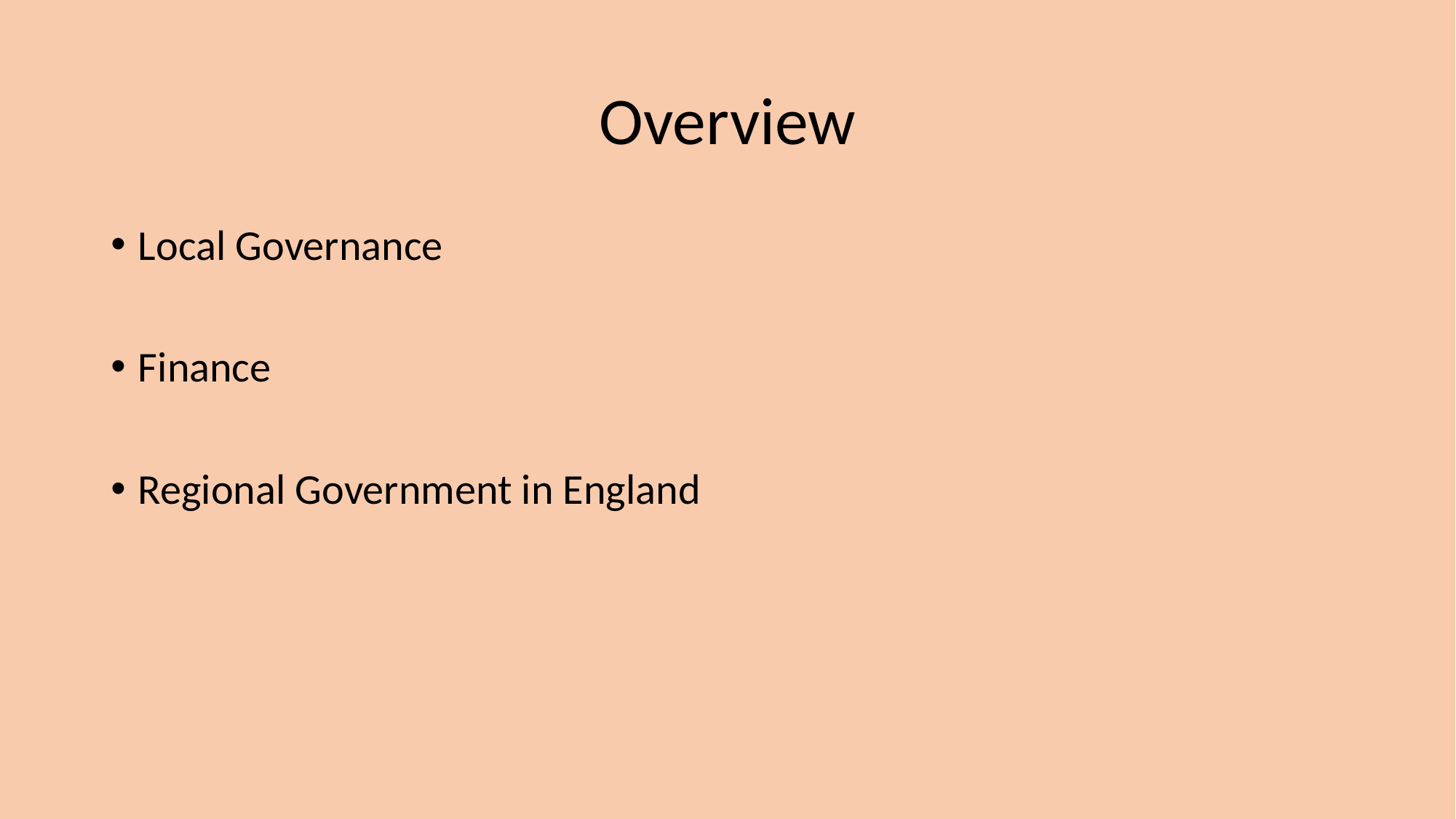

# Overview
Local Governance

Finance

Regional Government in England